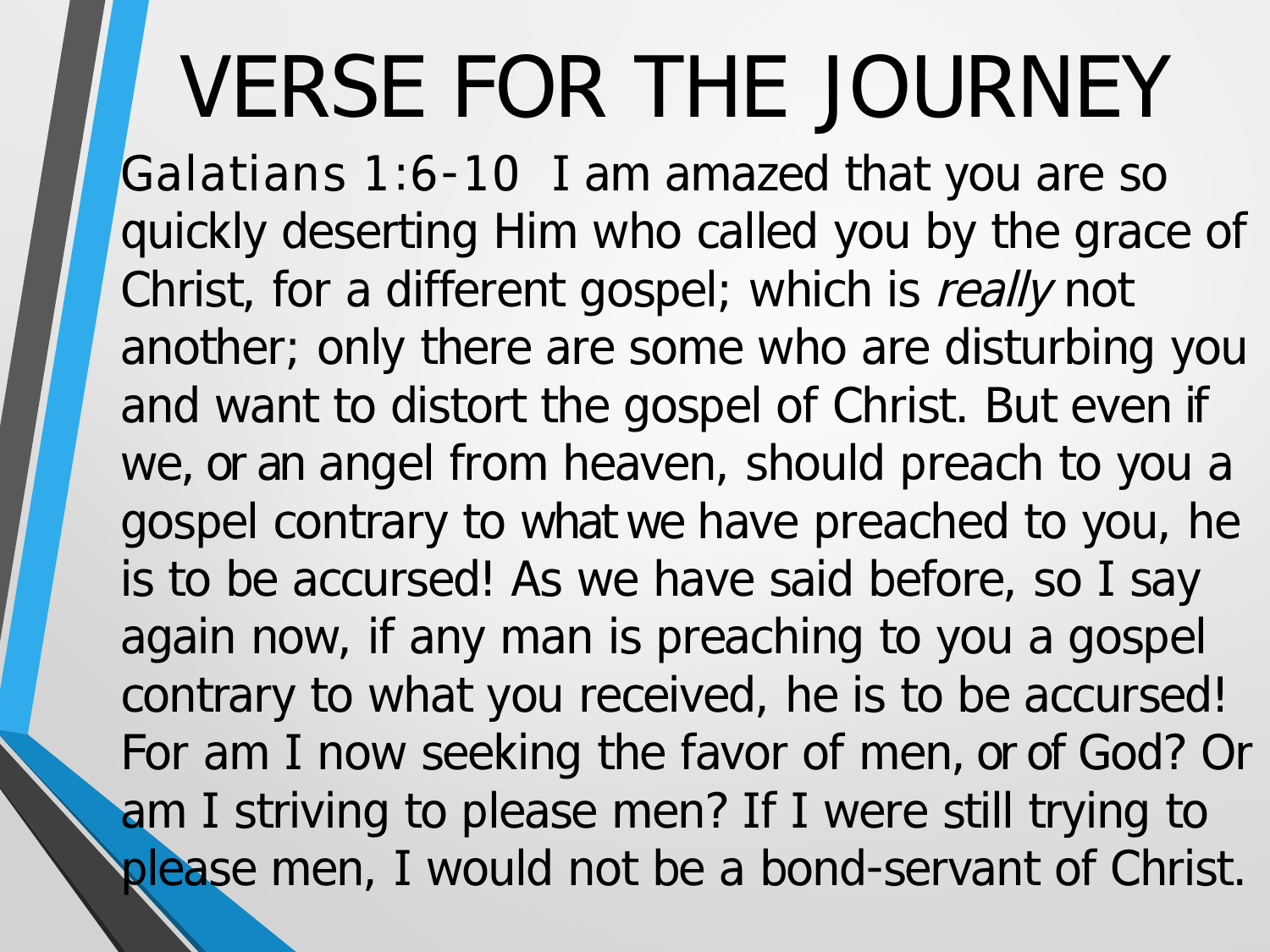

# VERSE FOR THE JOURNEY
Galatians 1:6-10  I am amazed that you are so quickly deserting Him who called you by the grace of Christ, for a different gospel; which is really not another; only there are some who are disturbing you and want to distort the gospel of Christ. But even if we, or an angel from heaven, should preach to you a gospel contrary to what we have preached to you, he is to be accursed! As we have said before, so I say again now, if any man is preaching to you a gospel contrary to what you received, he is to be accursed! For am I now seeking the favor of men, or of God? Or am I striving to please men? If I were still trying to please men, I would not be a bond-servant of Christ.